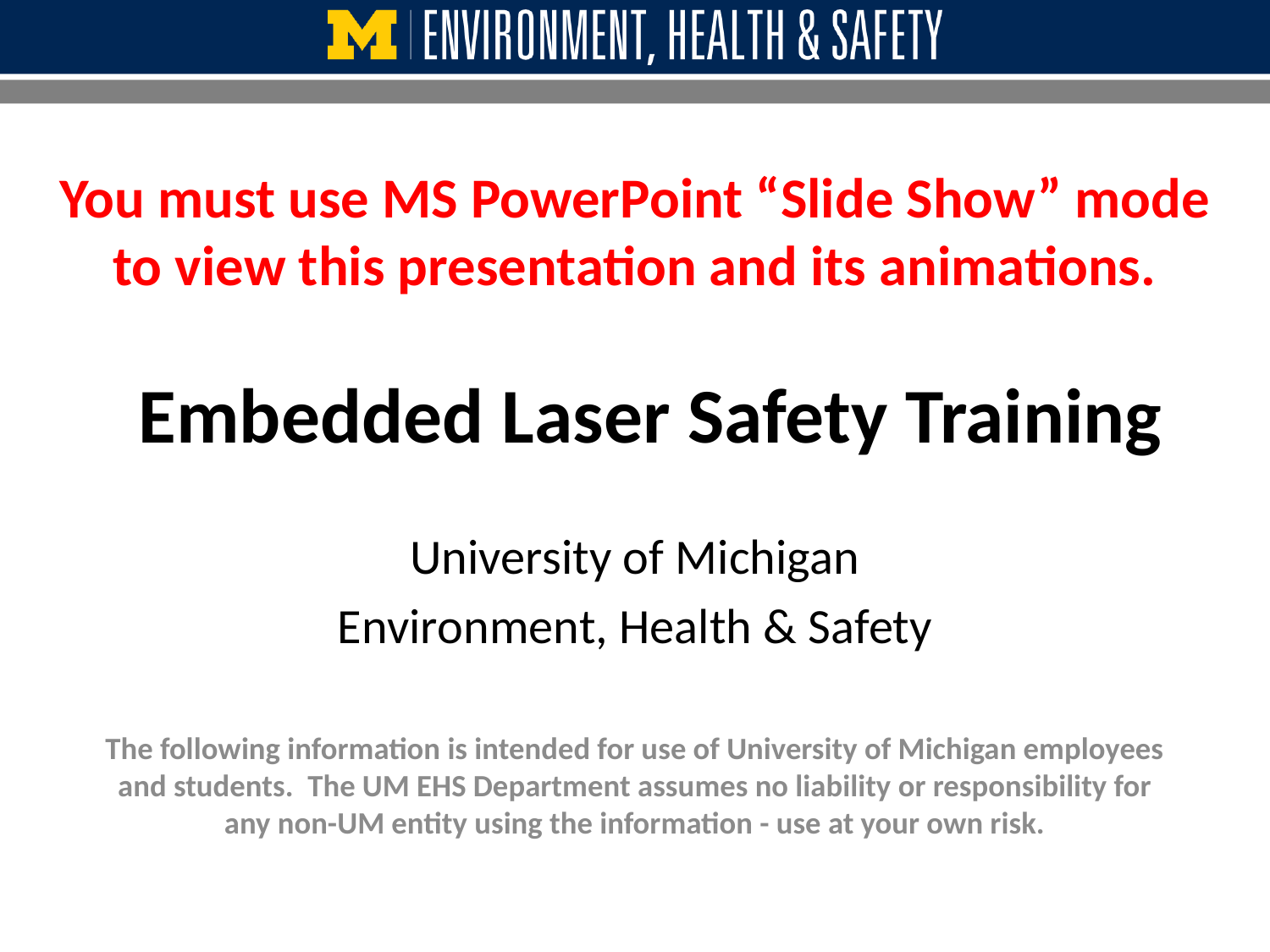

You must use MS PowerPoint “Slide Show” mode to view this presentation and its animations.
# Embedded Laser Safety Training
University of Michigan
Environment, Health & Safety

The following information is intended for use of University of Michigan employees and students.  The UM EHS Department assumes no liability or responsibility for any non-UM entity using the information - use at your own risk.